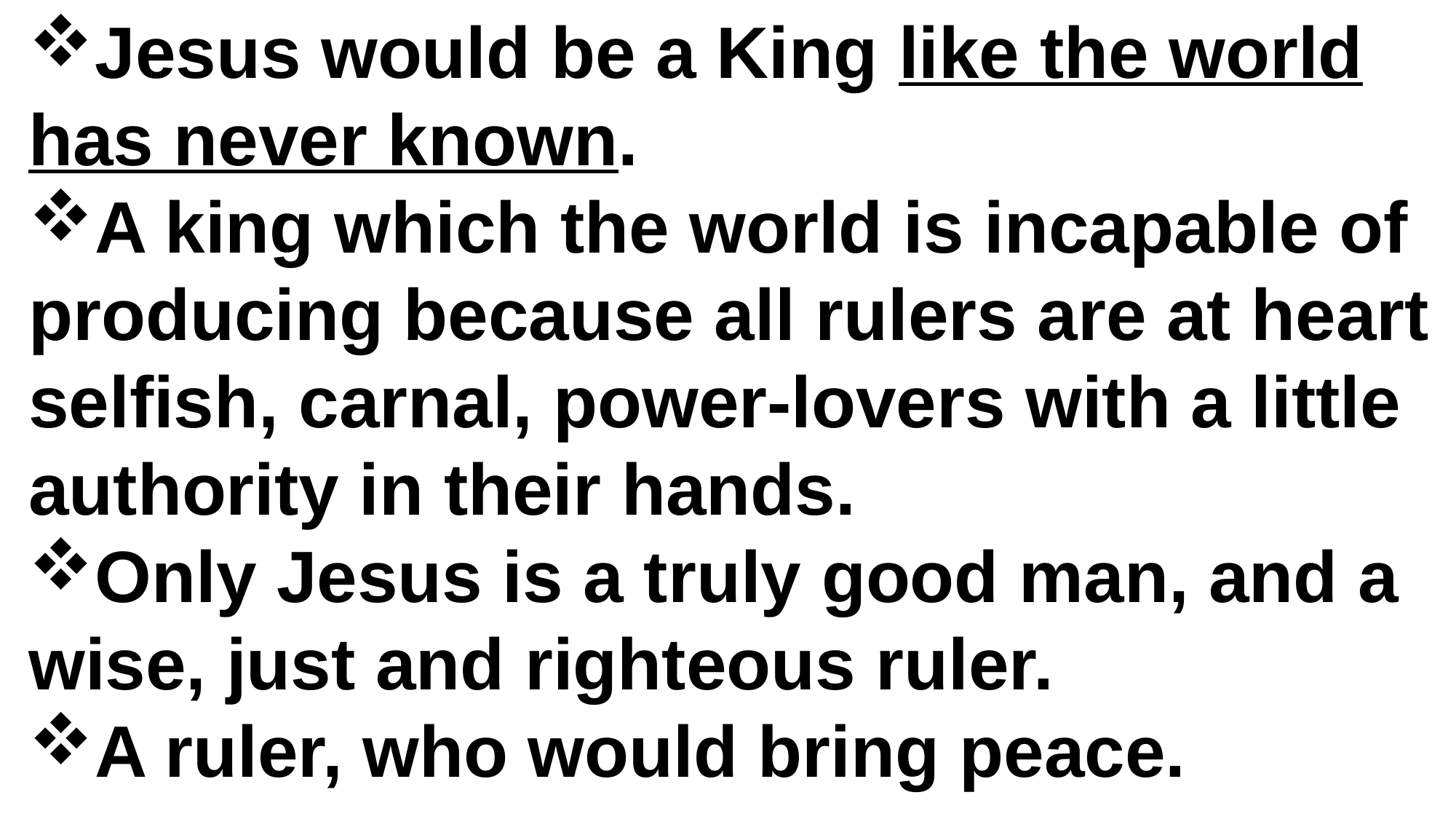

Jesus would be a King like the world has never known.
A king which the world is incapable of producing because all rulers are at heart selfish, carnal, power-lovers with a little authority in their hands.
Only Jesus is a truly good man, and a wise, just and righteous ruler.
A ruler, who would bring peace.